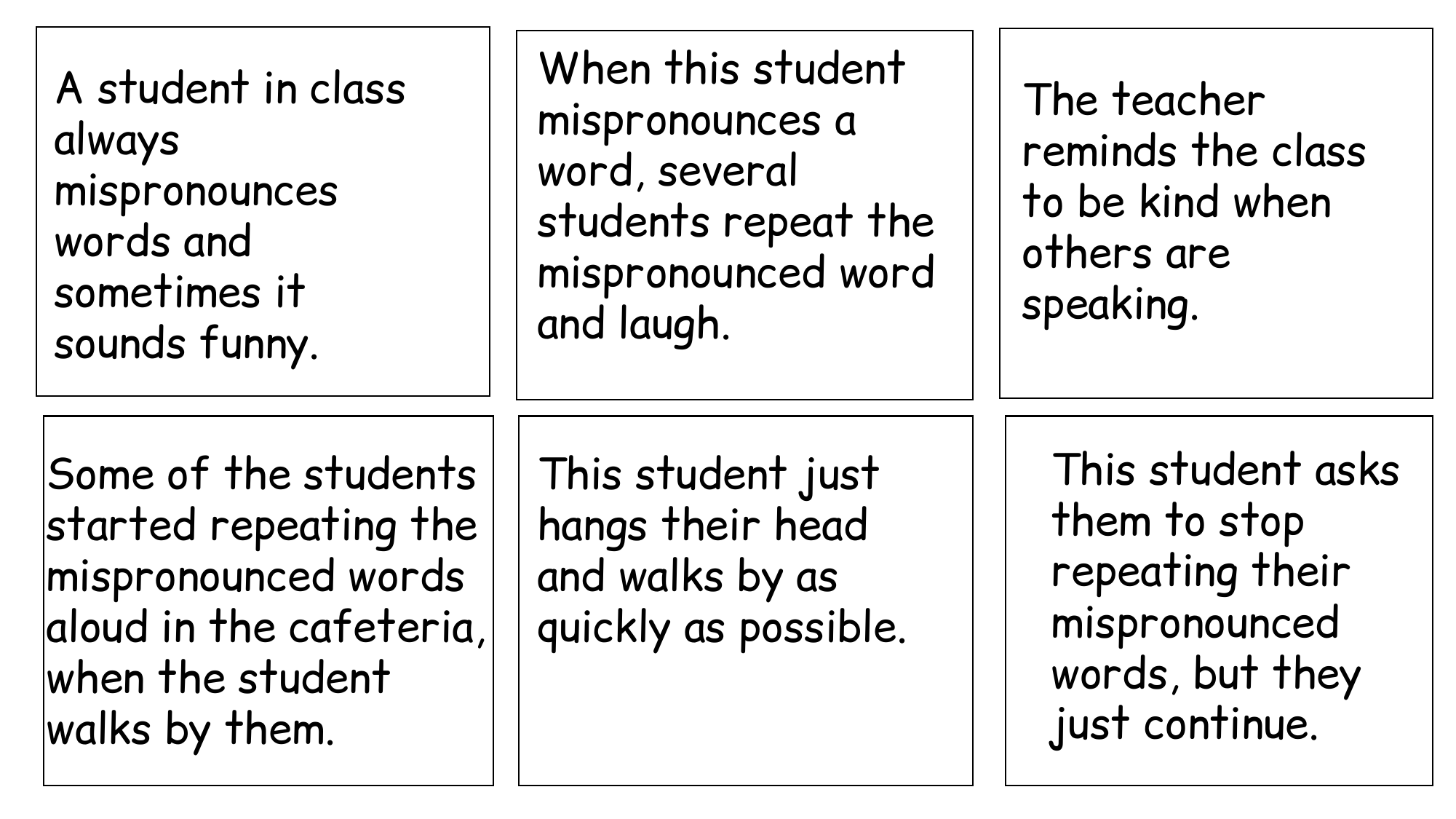

When this student mispronounces a word, several students repeat the mispronounced word and laugh.
A student in class always mispronounces words and sometimes it sounds funny.
The teacher reminds the class to be kind when others are speaking.

This student asks them to stop repeating their mispronounced words, but they just continue.
Some of the students started repeating the mispronounced words aloud in the cafeteria, when the student walks by them.
This student just hangs their head and walks by as quickly as possible.